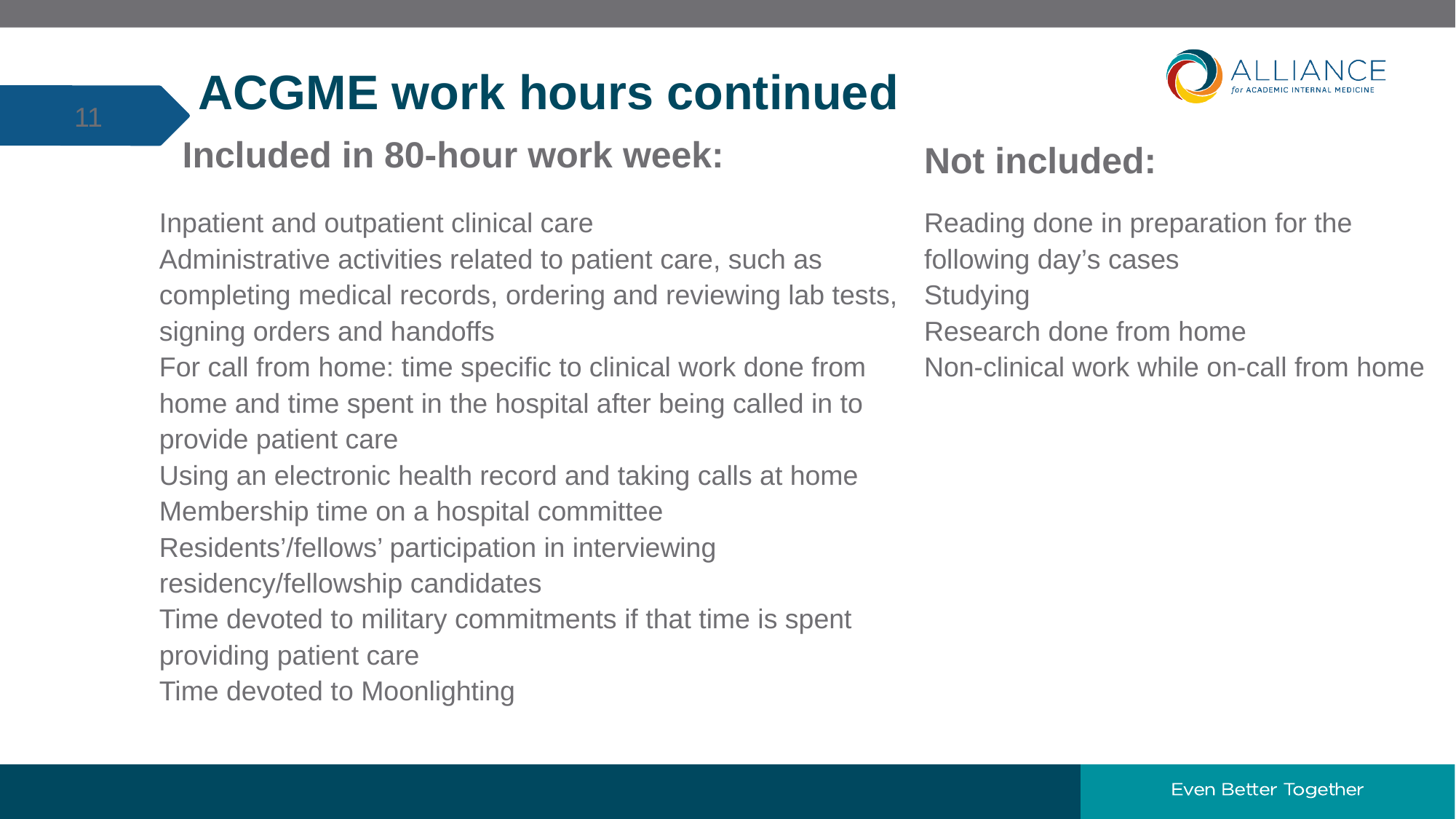

# ACGME work hours continued
Included in 80-hour work week:
11
Not included:
Inpatient and outpatient clinical care
Administrative activities related to patient care, such as completing medical records, ordering and reviewing lab tests, signing orders and handoffs
For call from home: time specific to clinical work done from home and time spent in the hospital after being called in to provide patient care
Using an electronic health record and taking calls at home
Membership time on a hospital committee
Residents’/fellows’ participation in interviewing residency/fellowship candidates
Time devoted to military commitments if that time is spent providing patient care
Time devoted to Moonlighting
Reading done in preparation for the following day’s cases
Studying
Research done from home
Non-clinical work while on-call from home